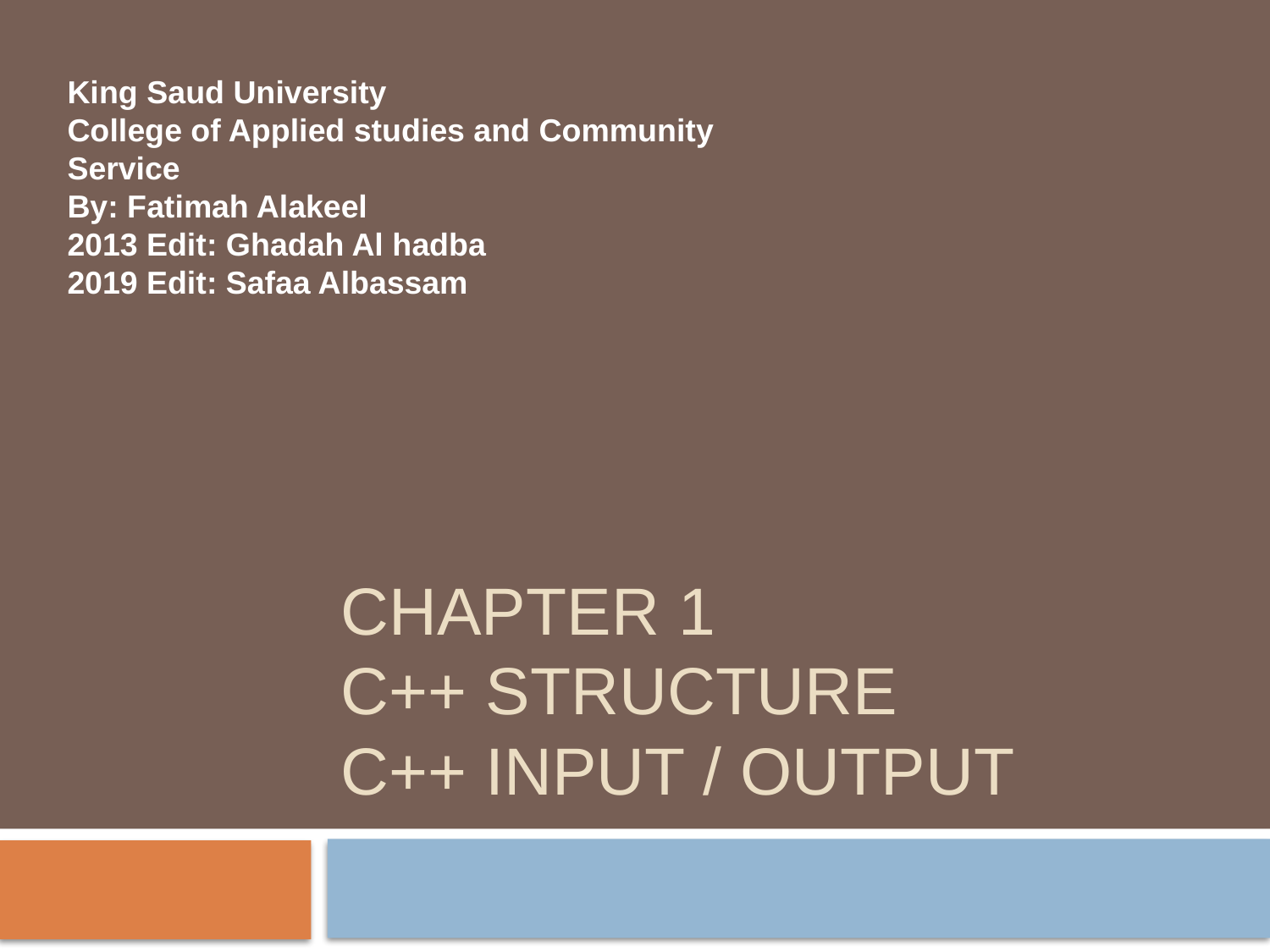

King Saud University
College of Applied studies and Community Service
By: Fatimah Alakeel
2013 Edit: Ghadah Al hadba
2019 Edit: Safaa Albassam
# Chapter 1 c++ structure C++ Input / Output